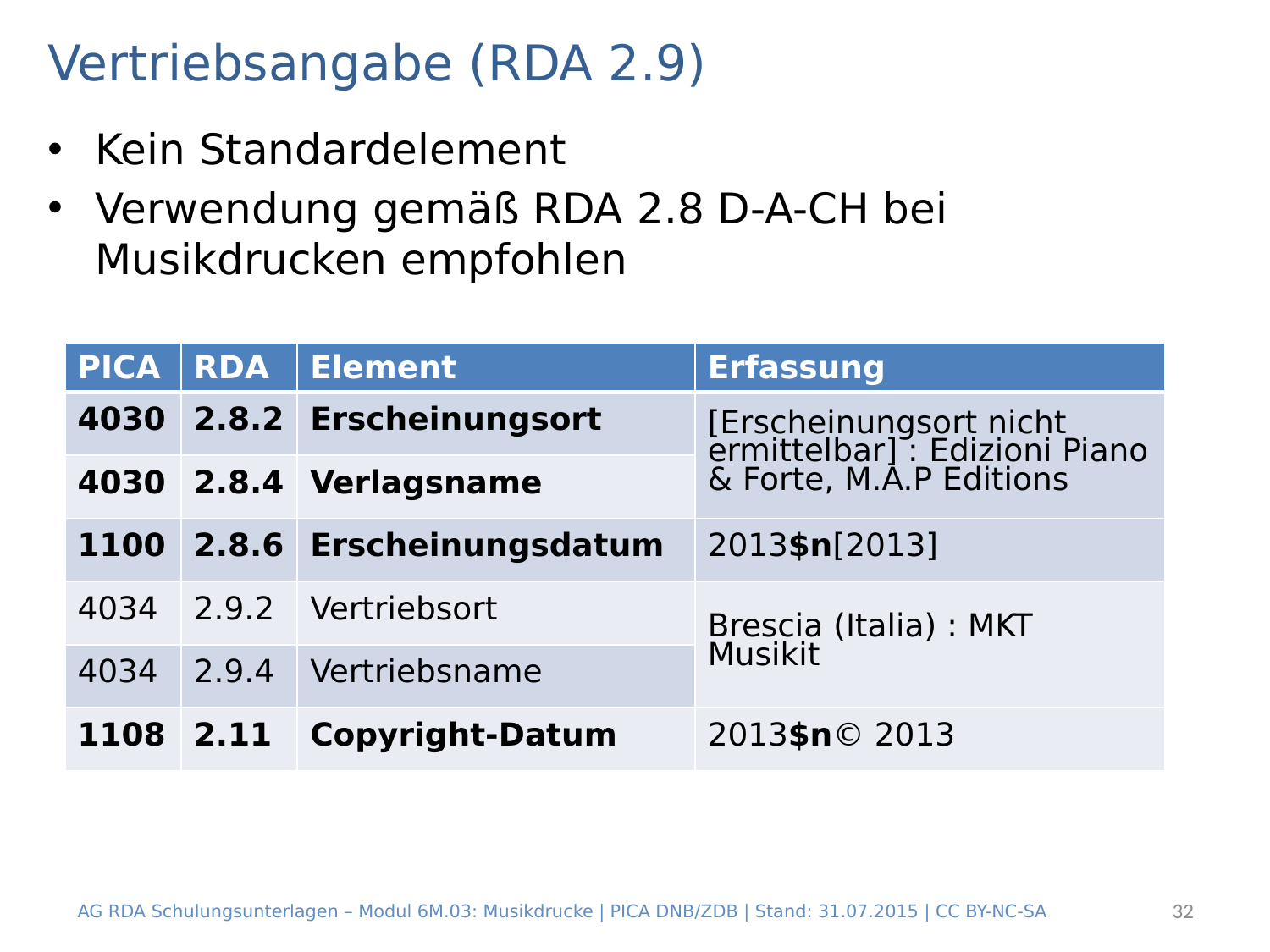

# Vertriebsangabe (RDA 2.9)
Kein Standardelement
Verwendung gemäß RDA 2.8 D-A-CH bei Musikdrucken empfohlen
| PICA | RDA | Element | Erfassung |
| --- | --- | --- | --- |
| 4030 | 2.8.2 | Erscheinungsort | [Erscheinungsort nicht ermittelbar] : Edizioni Piano & Forte, M.A.P Editions |
| 4030 | 2.8.4 | Verlagsname |  |
| 1100 | 2.8.6 | Erscheinungsdatum | 2013$n[2013] |
| 4034 | 2.9.2 | Vertriebsort | Brescia (Italia) : MKT Musikit |
| 4034 | 2.9.4 | Vertriebsname |  |
| 1108 | 2.11 | Copyright-Datum | 2013$n© 2013 |
AG RDA Schulungsunterlagen – Modul 6M.03: Musikdrucke | PICA DNB/ZDB | Stand: 31.07.2015 | CC BY-NC-SA
32